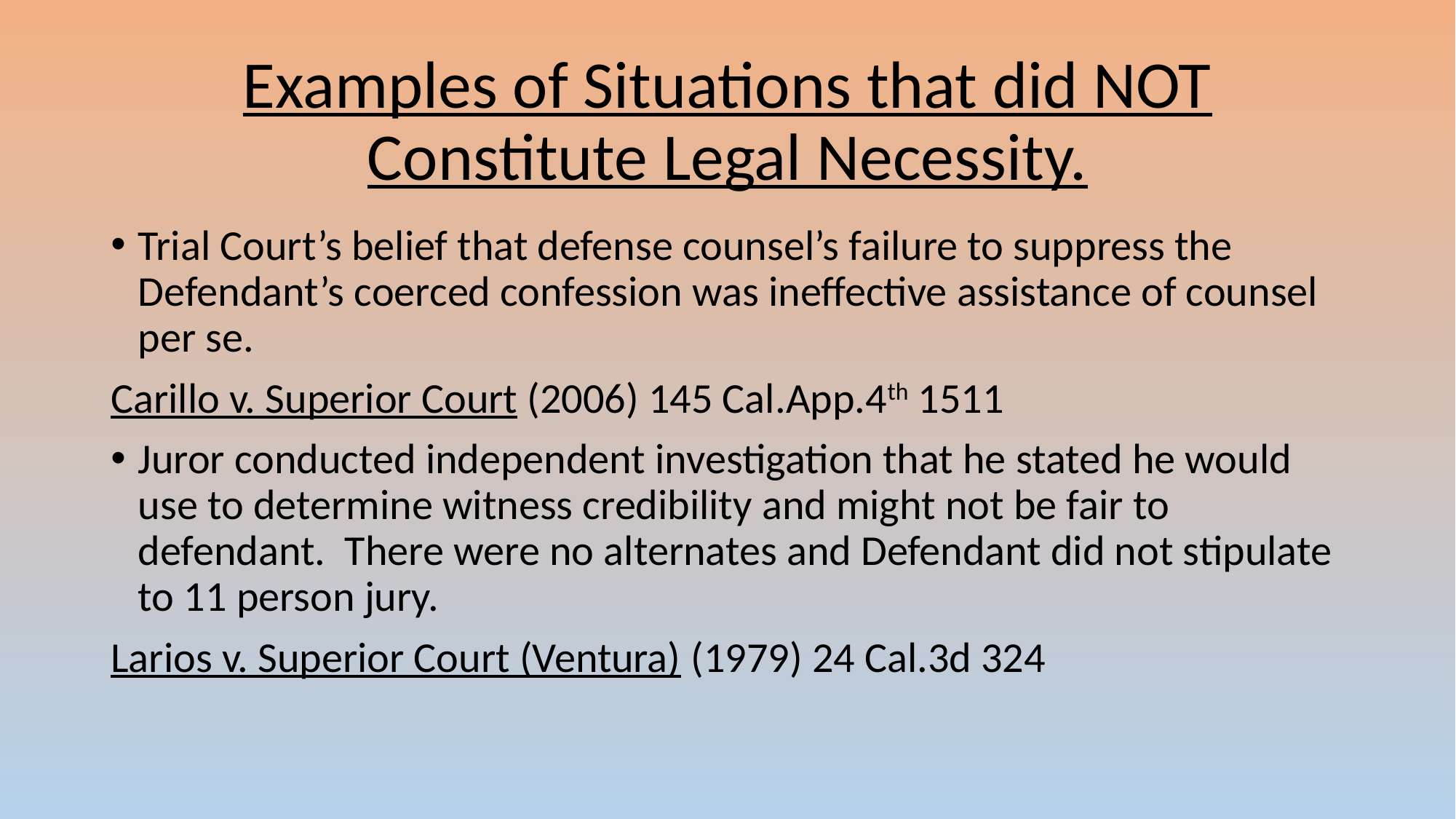

# Examples of Situations that did NOT Constitute Legal Necessity.
Trial Court’s belief that defense counsel’s failure to suppress the Defendant’s coerced confession was ineffective assistance of counsel per se.
Carillo v. Superior Court (2006) 145 Cal.App.4th 1511
Juror conducted independent investigation that he stated he would use to determine witness credibility and might not be fair to defendant.  There were no alternates and Defendant did not stipulate to 11 person jury.
Larios v. Superior Court (Ventura) (1979) 24 Cal.3d 324